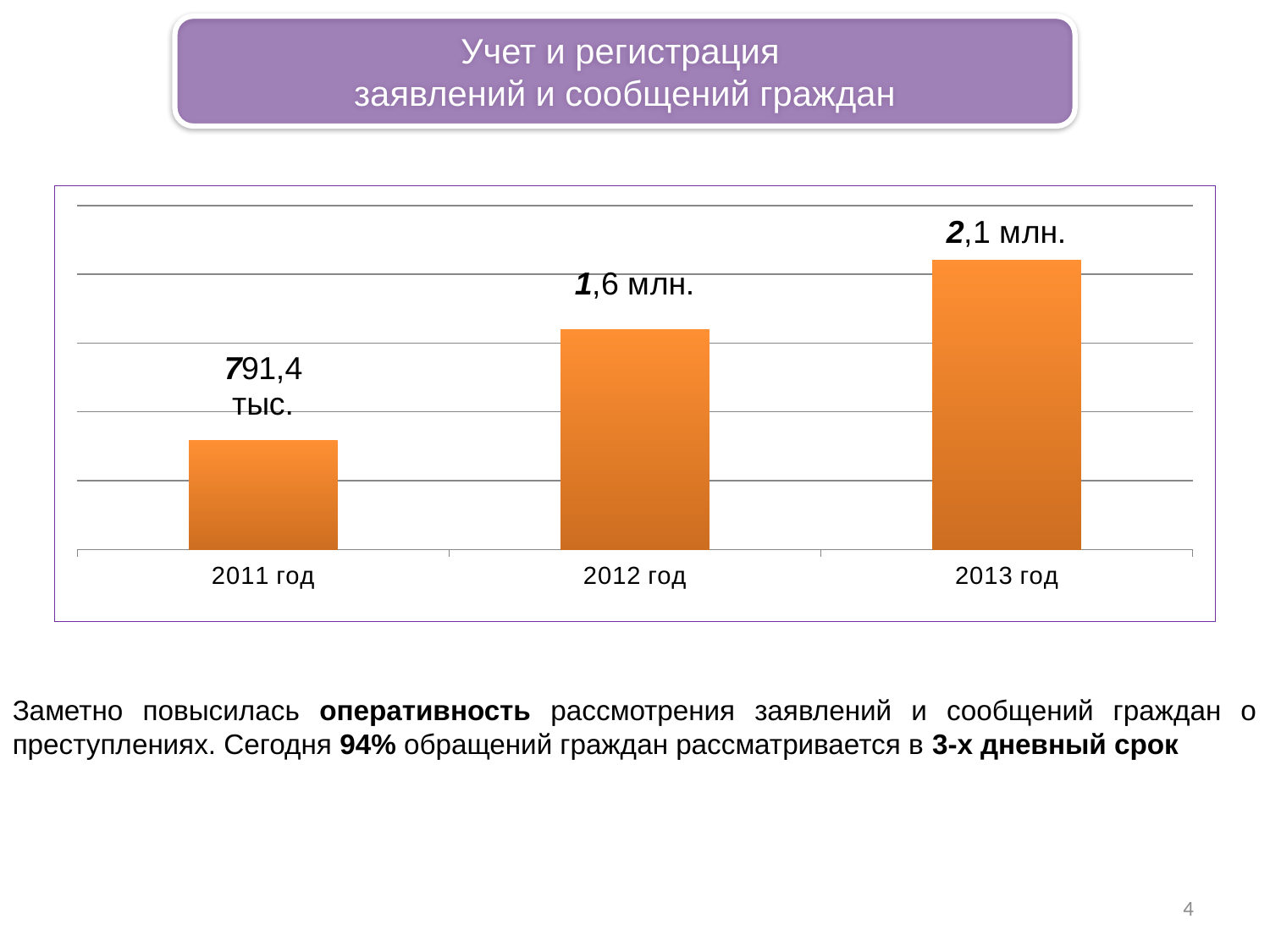

Учет и регистрация
заявлений и сообщений граждан

### Chart

| Category |  |
|---|---|
| 2011 год | 791400.0 |
| 2012 год | 1600000.0 |
| 2013 год | 2100000.0 |
Заметно повысилась оперативность рассмотрения заявлений и сообщений граждан о преступлениях. Сегодня 94% обращений граждан рассматривается в 3-х дневный срок
4